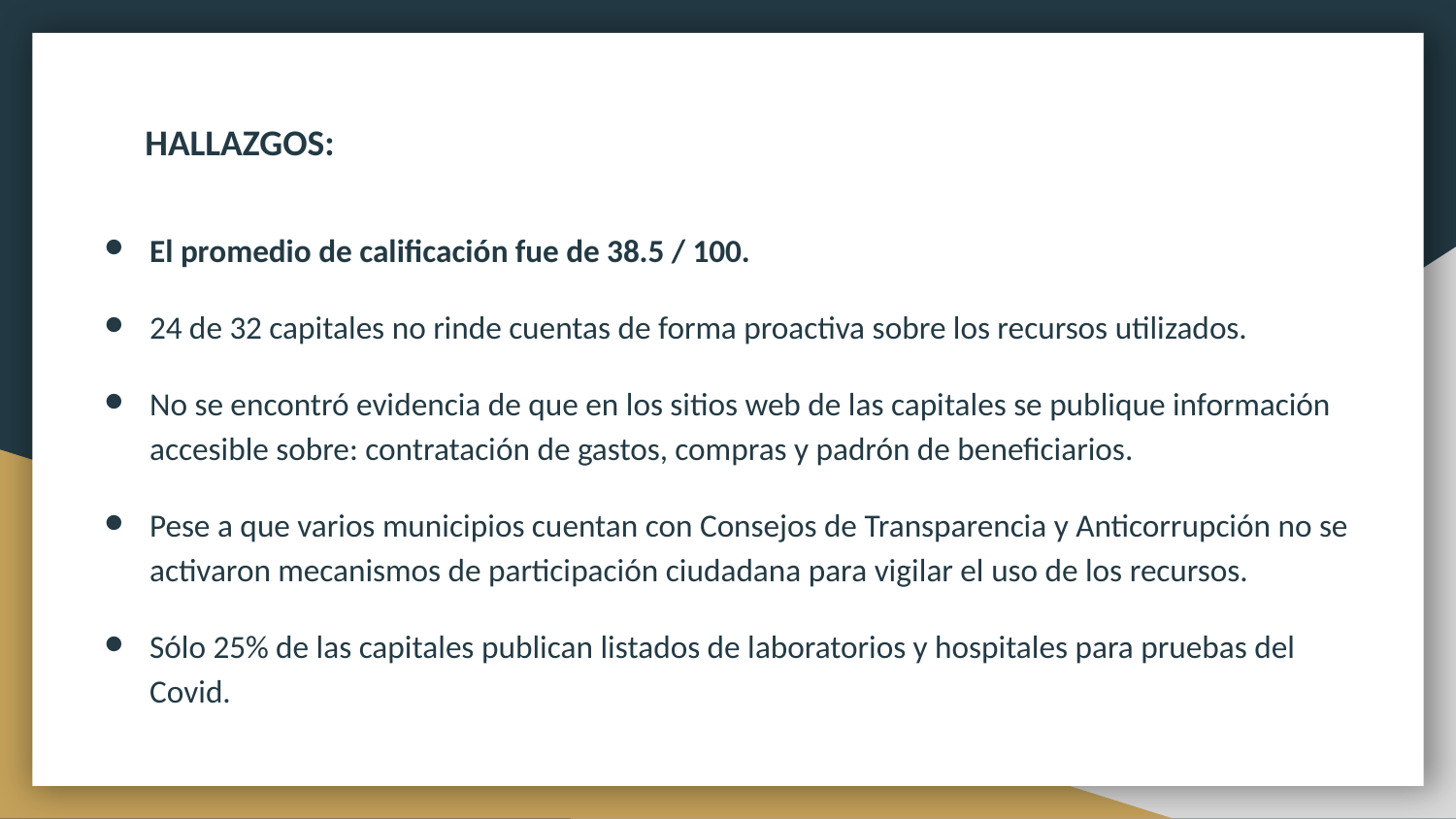

# HALLAZGOS:
El promedio de calificación fue de 38.5 / 100.
24 de 32 capitales no rinde cuentas de forma proactiva sobre los recursos utilizados.
No se encontró evidencia de que en los sitios web de las capitales se publique información accesible sobre: contratación de gastos, compras y padrón de beneficiarios.
Pese a que varios municipios cuentan con Consejos de Transparencia y Anticorrupción no se activaron mecanismos de participación ciudadana para vigilar el uso de los recursos.
Sólo 25% de las capitales publican listados de laboratorios y hospitales para pruebas del Covid.